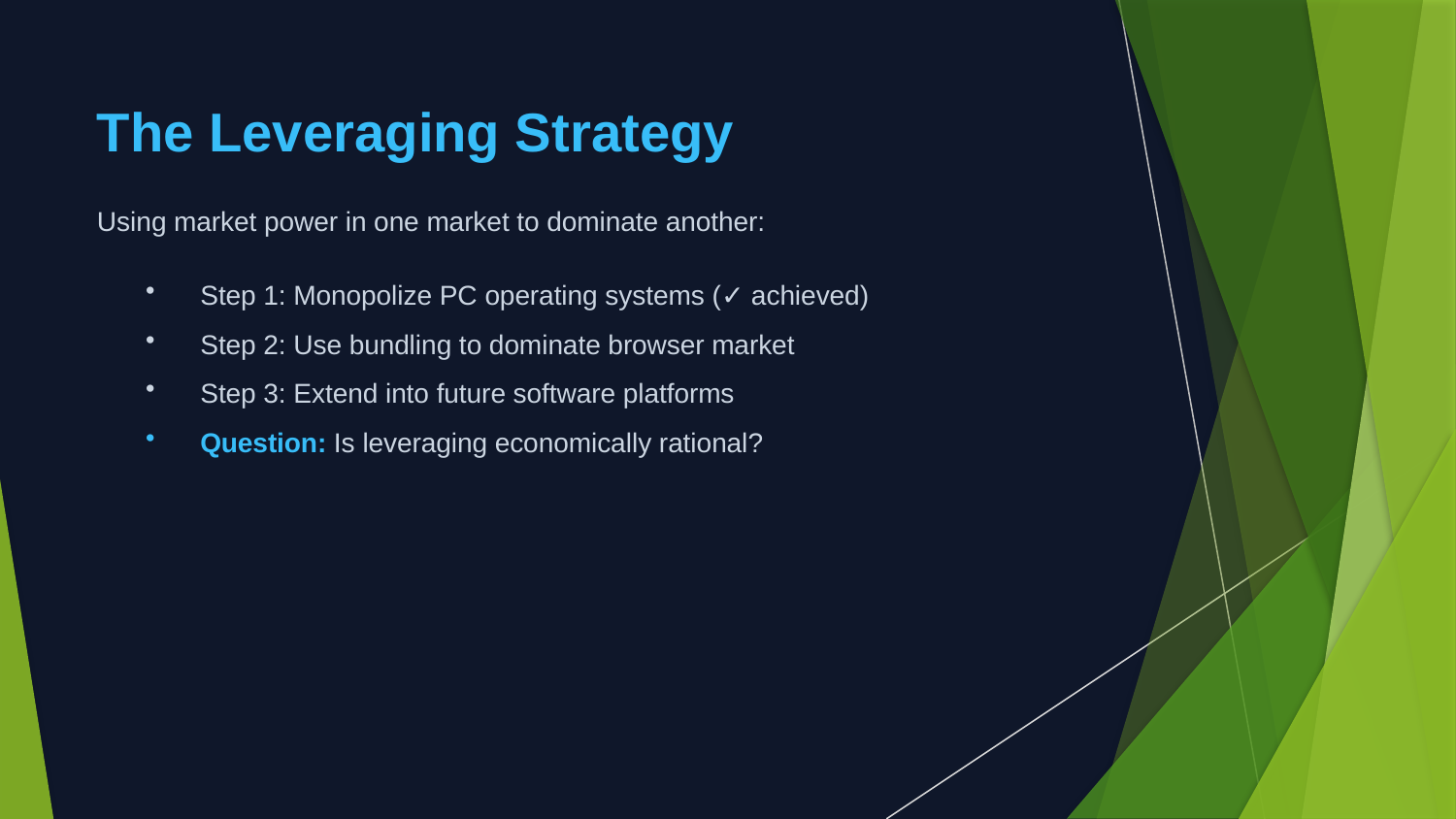

The Leveraging Strategy
Using market power in one market to dominate another:
Step 1: Monopolize PC operating systems (✓ achieved)
Step 2: Use bundling to dominate browser market
Step 3: Extend into future software platforms
Question: Is leveraging economically rational?